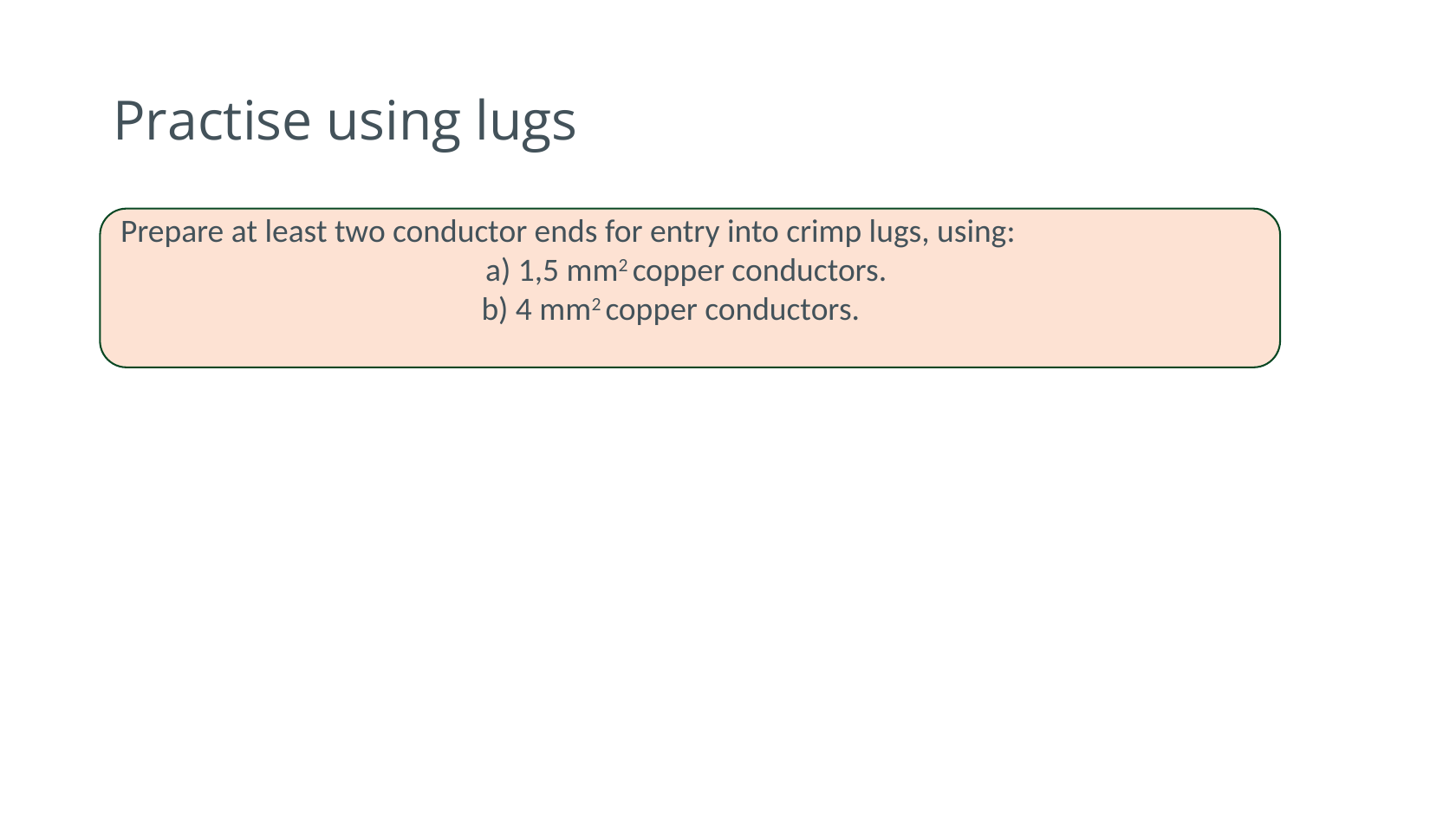

# Practise using lugs
Prepare at least two conductor ends for entry into crimp lugs, using:
a) 1,5 mm2 copper conductors.
                                                 b) 4 mm2 copper conductors.